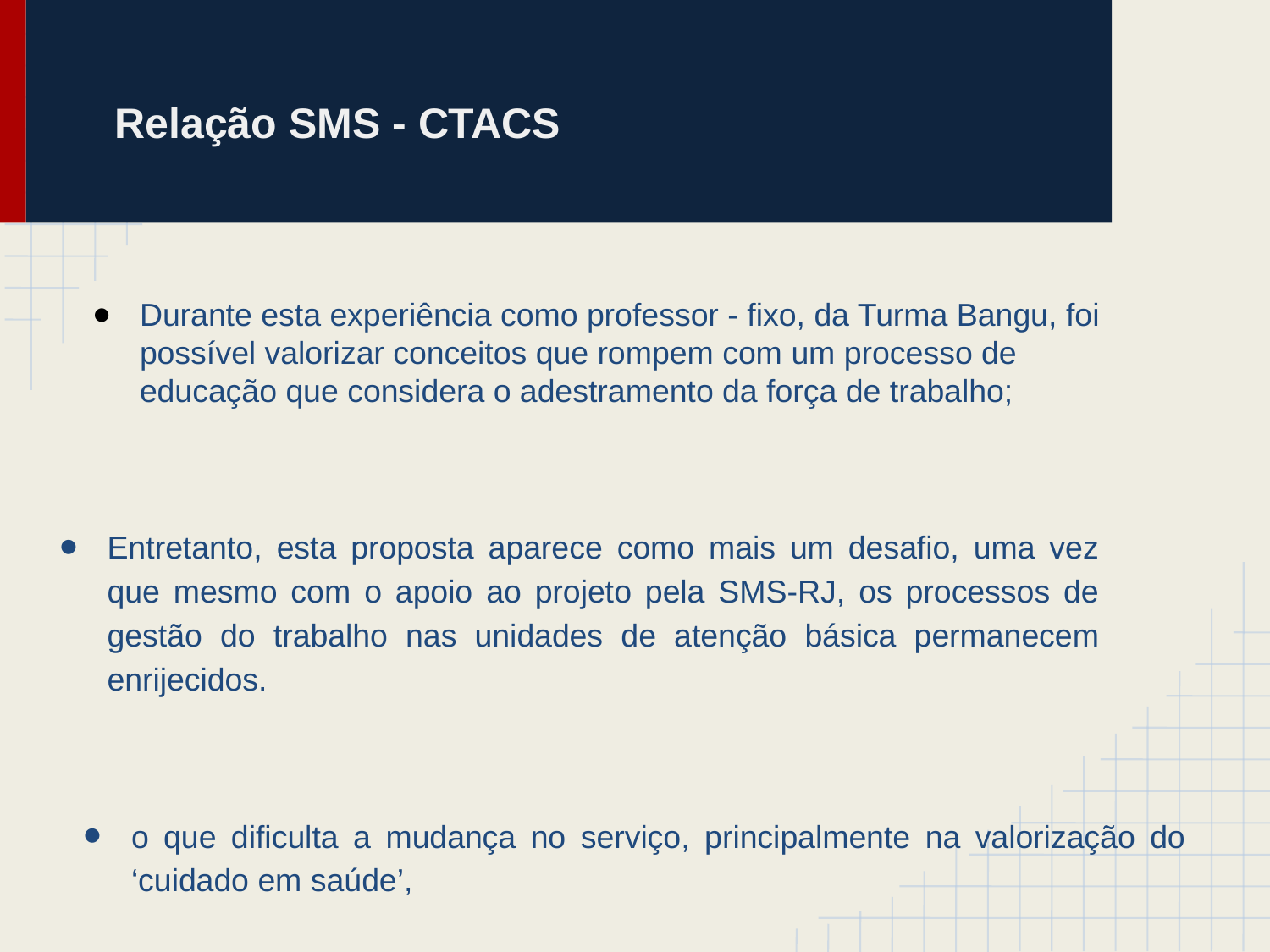

# Relação SMS - CTACS

Durante esta experiência como professor - fixo, da Turma Bangu, foi possível valorizar conceitos que rompem com um processo de educação que considera o adestramento da força de trabalho;

Entretanto, esta proposta aparece como mais um desafio, uma vez que mesmo com o apoio ao projeto pela SMS-RJ, os processos de gestão do trabalho nas unidades de atenção básica permanecem enrijecidos.

o que dificulta a mudança no serviço, principalmente na valorização do ‘cuidado em saúde’,